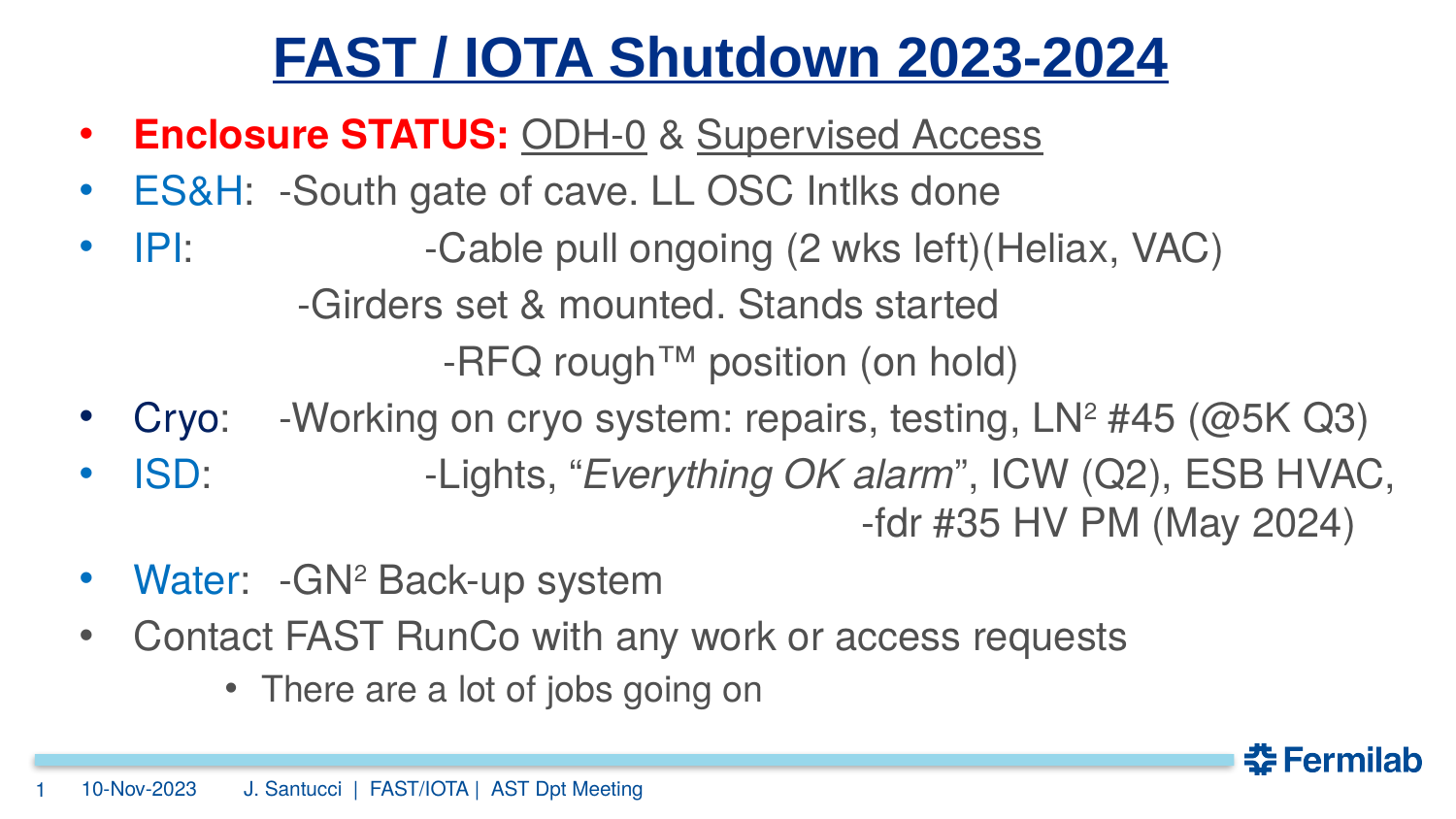

FAST / IOTA Shutdown 2023-2024
Enclosure STATUS: ODH-0 & Supervised Access
ES&H:	-South gate of cave. LL OSC Intlks done
IPI:  		-Cable pull ongoing (2 wks left)(Heliax, VAC)
       	-Girders set & mounted. Stands started
		-RFQ rough™ position (on hold)
Cryo: 	-Working on cryo system: repairs, testing, LN2 #45 (@5K Q3)
ISD: 		-Lights, “Everything OK alarm”, ICW (Q2), ESB HVAC, 					-fdr #35 HV PM (May 2024)
Water:	-GN2 Back-up system
Contact FAST RunCo with any work or access requests
There are a lot of jobs going on
10-Nov-2023
J. Santucci  |  FAST/IOTA |  AST Dpt Meeting
1